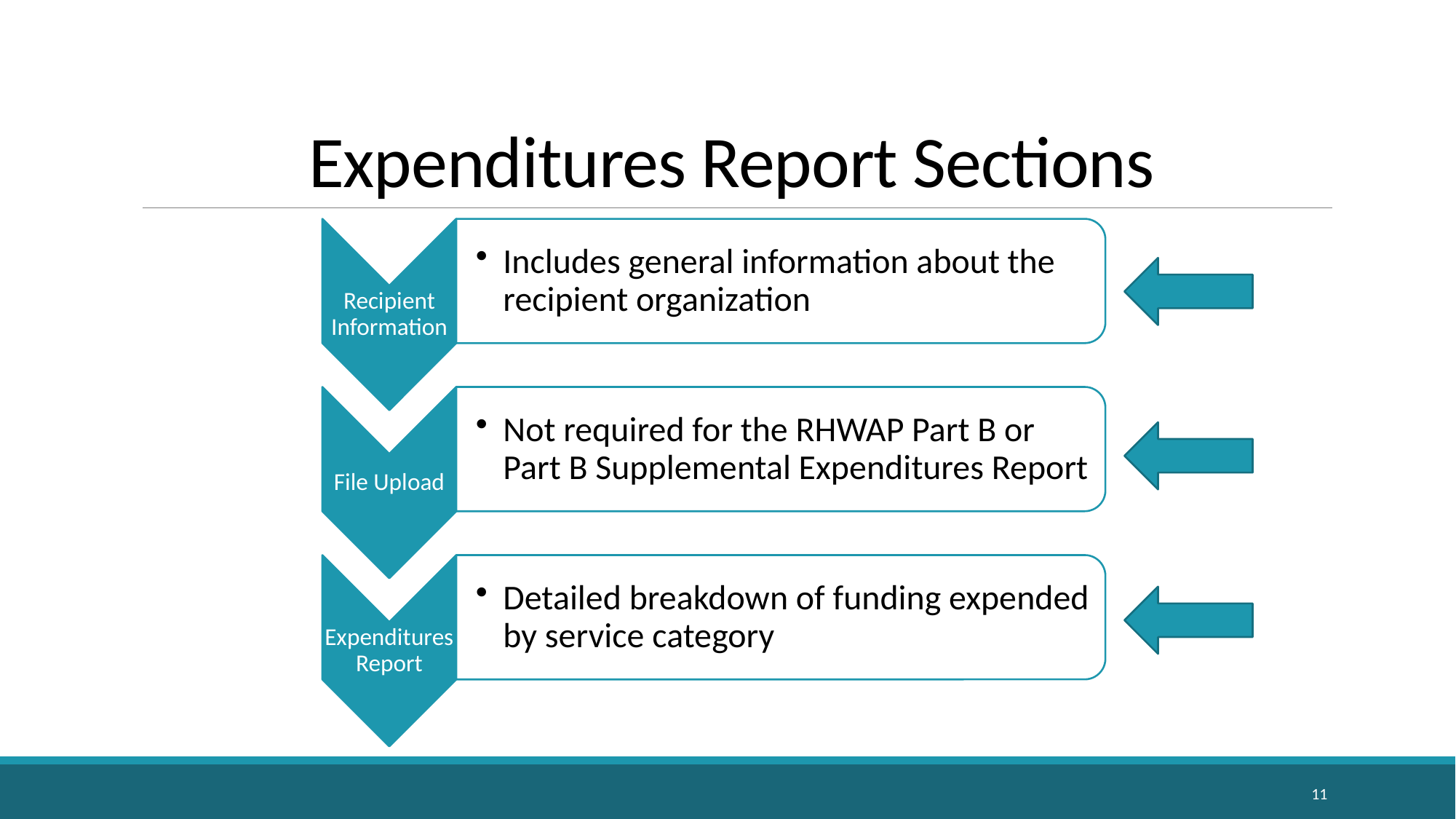

# Expenditures Report Sections
Recipient Information
Includes general information about the recipient organization
File Upload
Not required for the RHWAP Part B or Part B Supplemental Expenditures Report
Expenditures Report
Detailed breakdown of funding expended by service category

11